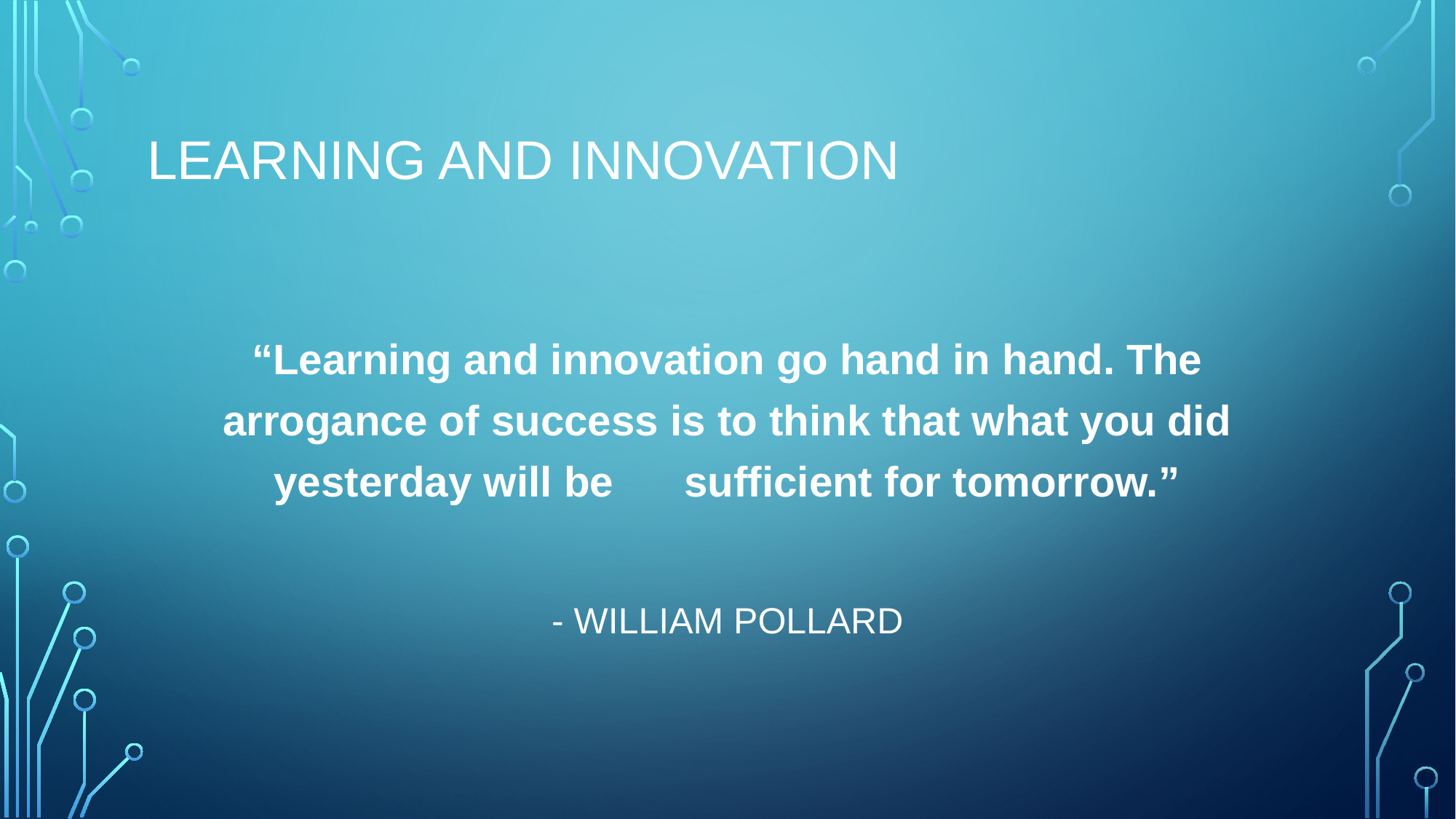

# Learning and innovation

“Learning and innovation go hand in hand. The arrogance of success is to think that what you did yesterday will be      sufficient for tomorrow.”

- WILLIAM POLLARD